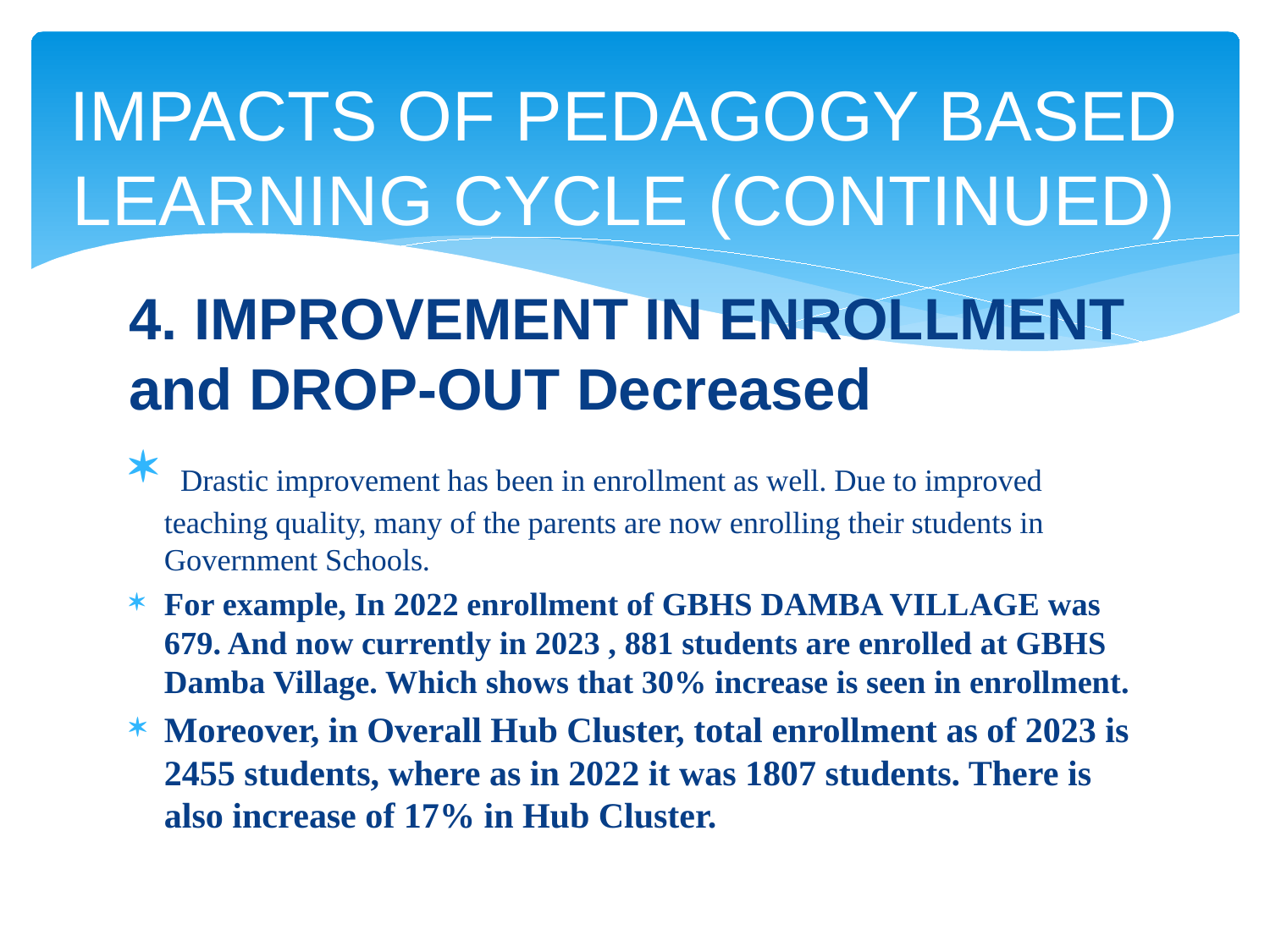

# IMPACTS OF PEDAGOGY BASED LEARNING CYCLE (CONTINUED)
4. IMPROVEMENT IN ENROLLMENT and DROP-OUT Decreased
 Drastic improvement has been in enrollment as well. Due to improved teaching quality, many of the parents are now enrolling their students in Government Schools.
For example, In 2022 enrollment of GBHS DAMBA VILLAGE was 679. And now currently in 2023 , 881 students are enrolled at GBHS Damba Village. Which shows that 30% increase is seen in enrollment.
Moreover, in Overall Hub Cluster, total enrollment as of 2023 is 2455 students, where as in 2022 it was 1807 students. There is also increase of 17% in Hub Cluster.